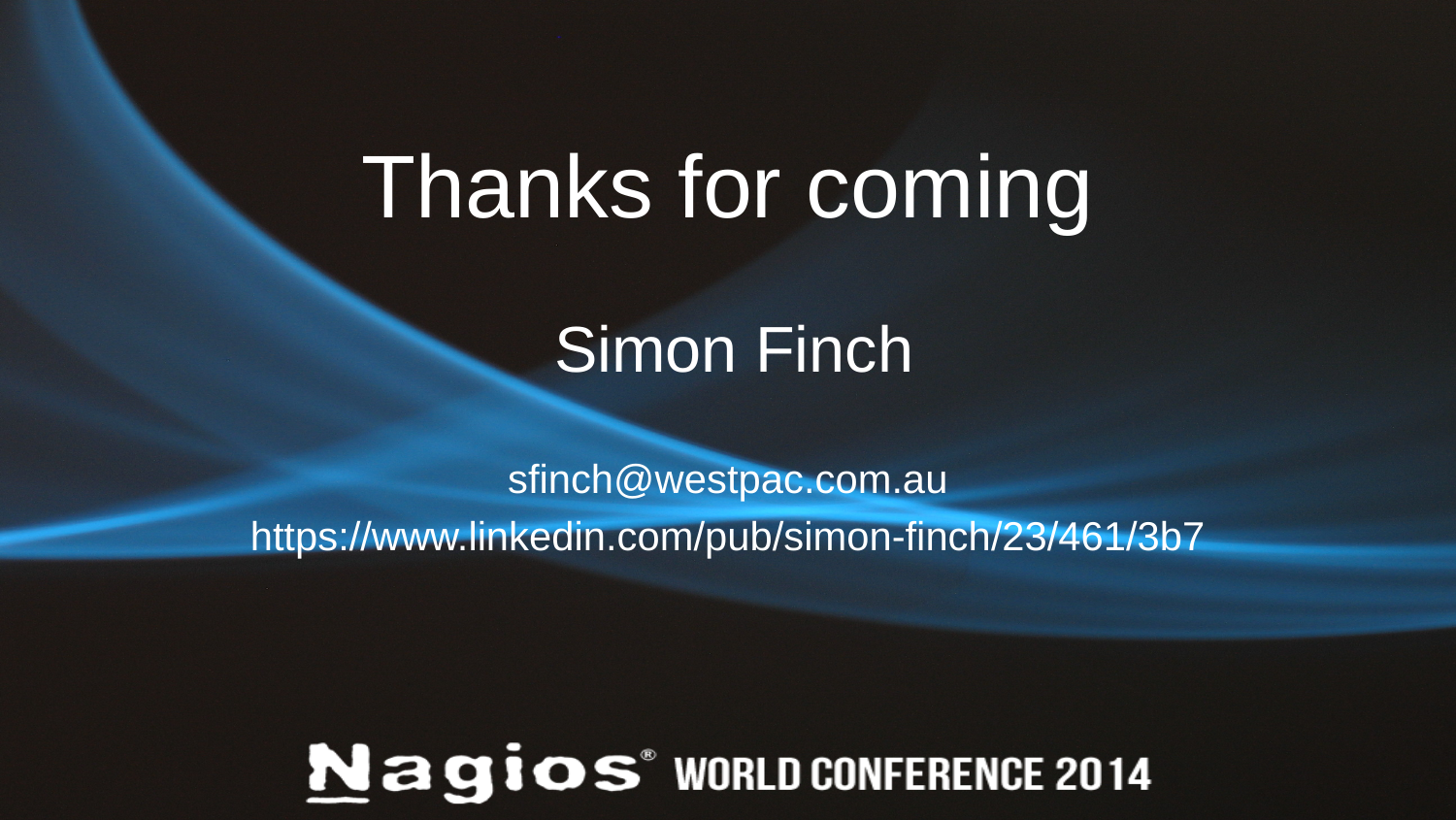

# Thanks for coming
Simon Finch
sfinch@westpac.com.au
https://www.linkedin.com/pub/simon-finch/23/461/3b7